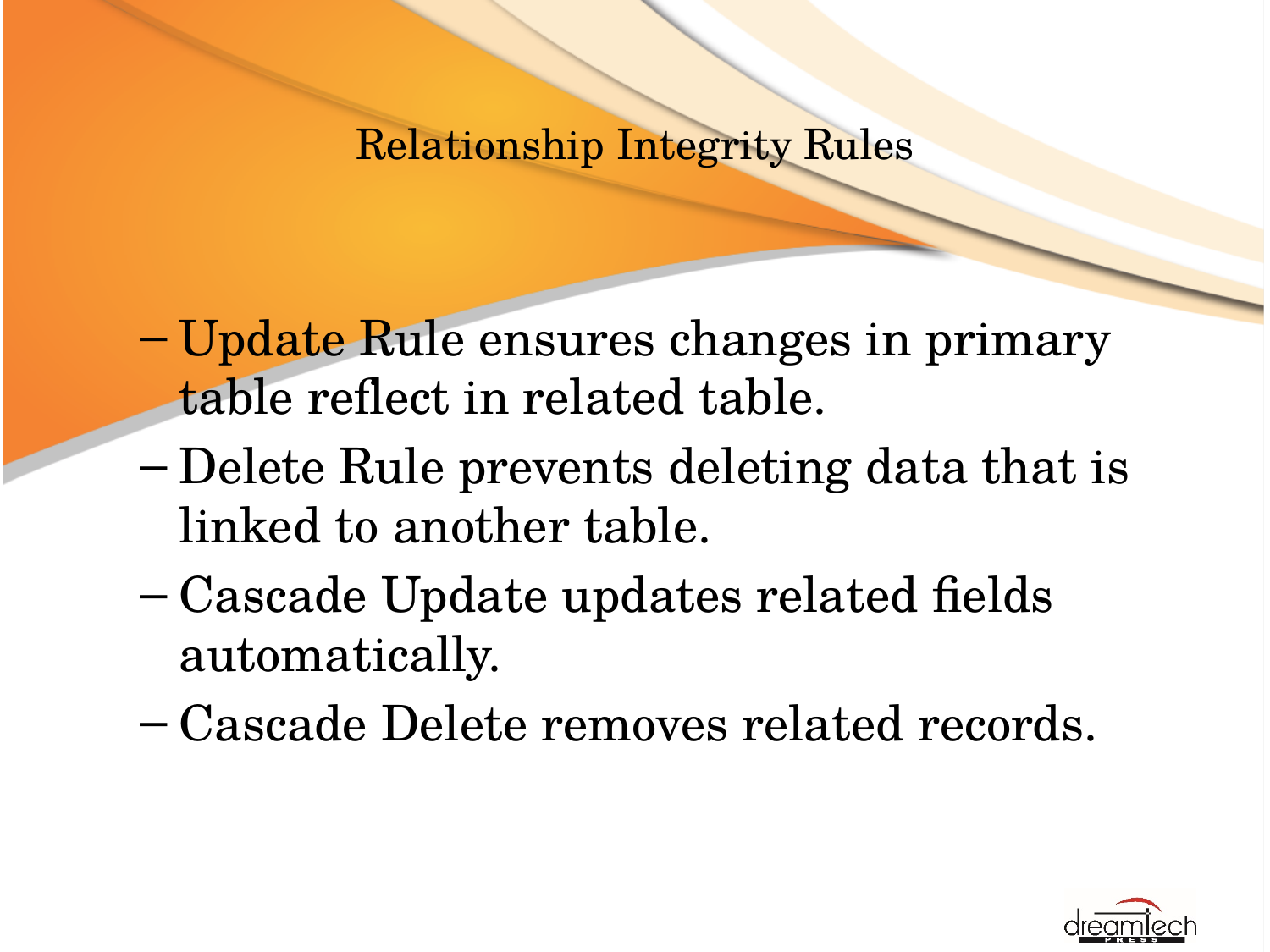

# Relationship Integrity Rules

Update Rule ensures changes in primary table reflect in related table.
Delete Rule prevents deleting data that is linked to another table.
Cascade Update updates related fields automatically.
Cascade Delete removes related records.